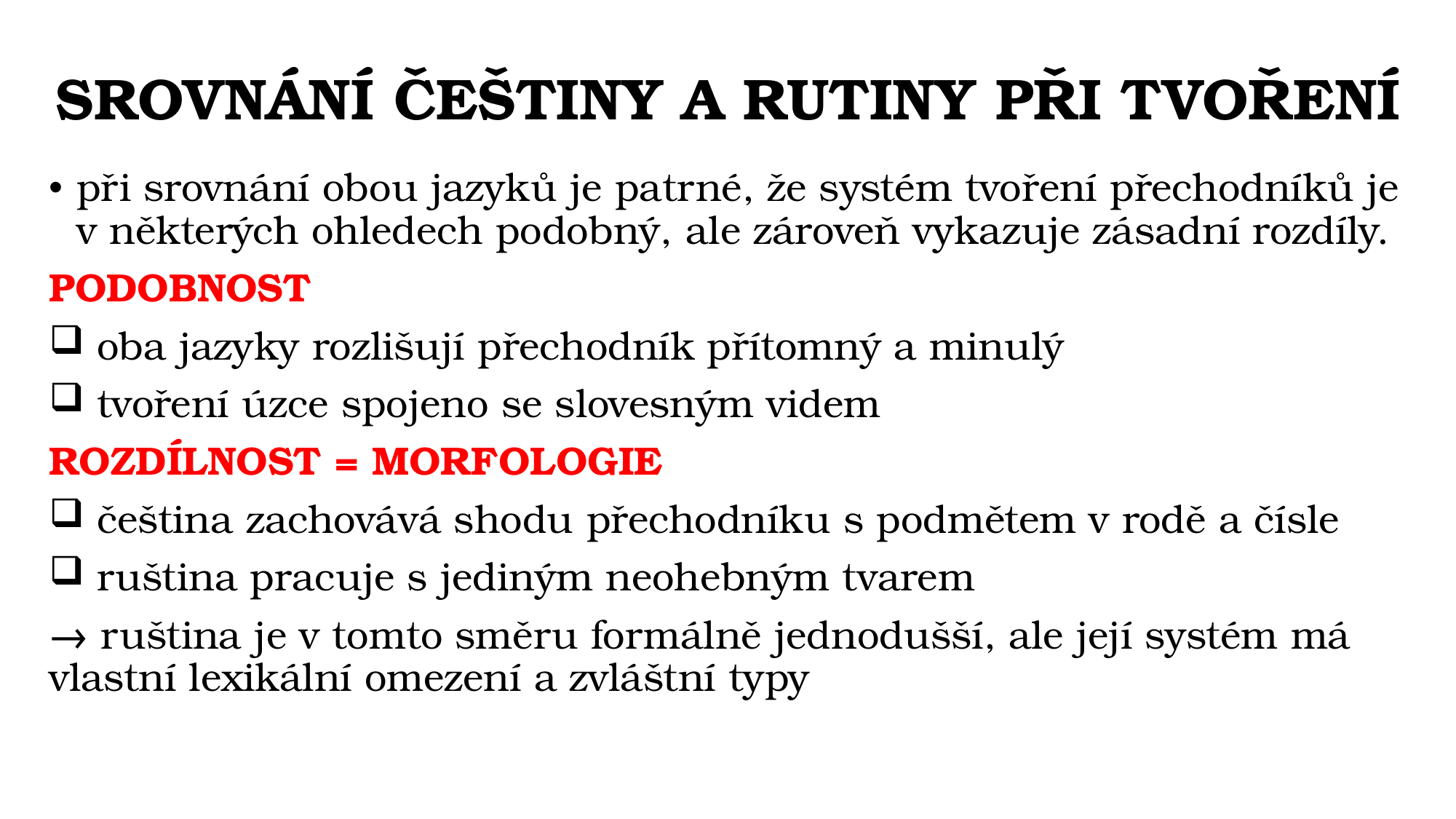

# SROVNÁNÍ ČEŠTINY A RUTINY PŘI TVOŘENÍ
při srovnání obou jazyků je patrné, že systém tvoření přechodníků je v některých ohledech podobný, ale zároveň vykazuje zásadní rozdíly.
PODOBNOST
 oba jazyky rozlišují přechodník přítomný a minulý
 tvoření úzce spojeno se slovesným videm
ROZDÍLNOST = MORFOLOGIE
 čeština zachovává shodu přechodníku s podmětem v rodě a čísle
 ruština pracuje s jediným neohebným tvarem
→ ruština je v tomto směru formálně jednodušší, ale její systém má vlastní lexikální omezení a zvláštní typy